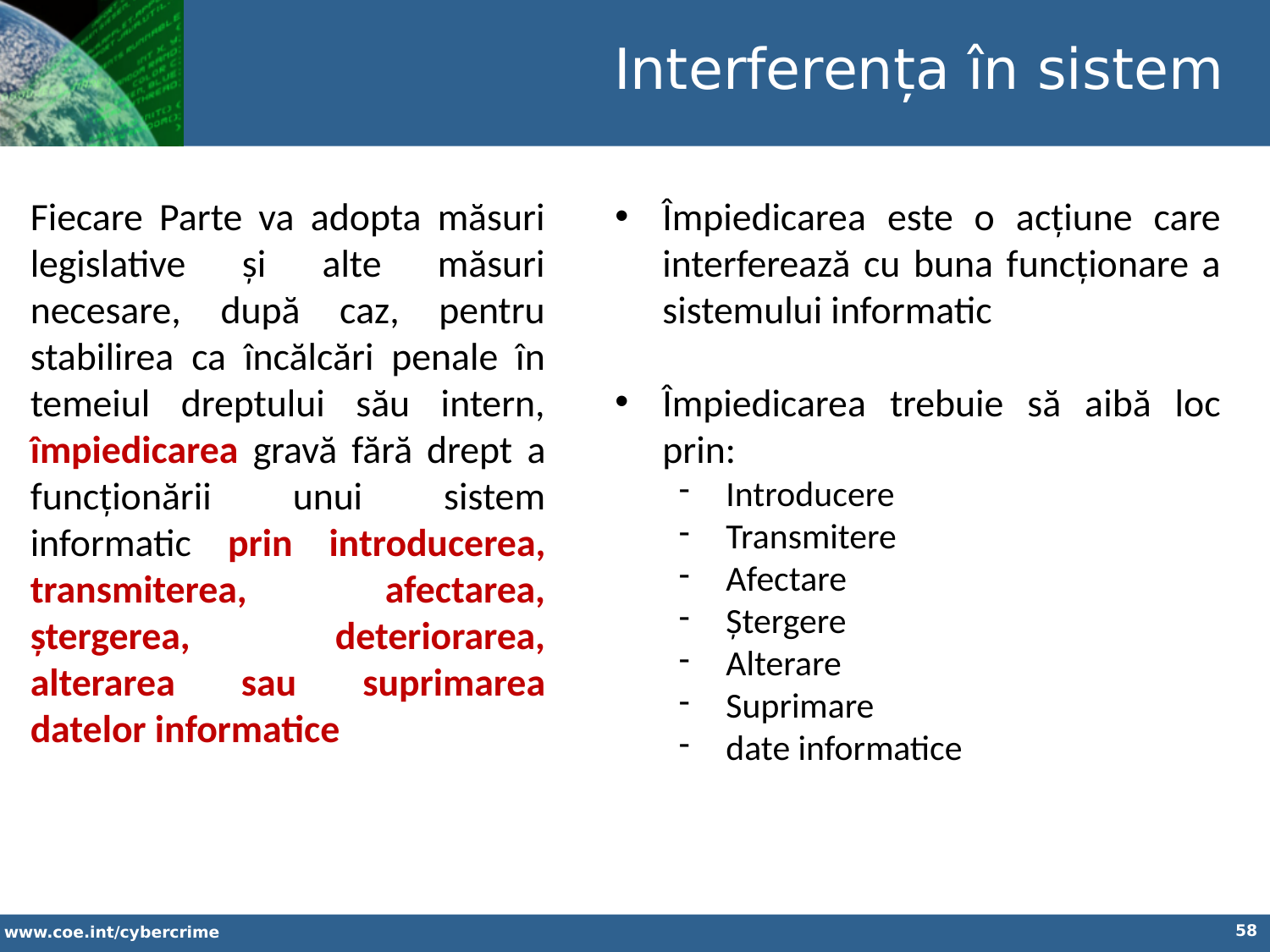

Interferența în sistem
Fiecare Parte va adopta măsuri legislative și alte măsuri necesare, după caz, pentru stabilirea ca încălcări penale în temeiul dreptului său intern, împiedicarea gravă fără drept a funcționării unui sistem informatic prin introducerea, transmiterea, afectarea, ștergerea, deteriorarea, alterarea sau suprimarea datelor informatice
Împiedicarea este o acțiune care interferează cu buna funcționare a sistemului informatic

Împiedicarea trebuie să aibă loc prin:
Introducere
Transmitere
Afectare
Ștergere
Alterare
Suprimare
date informatice